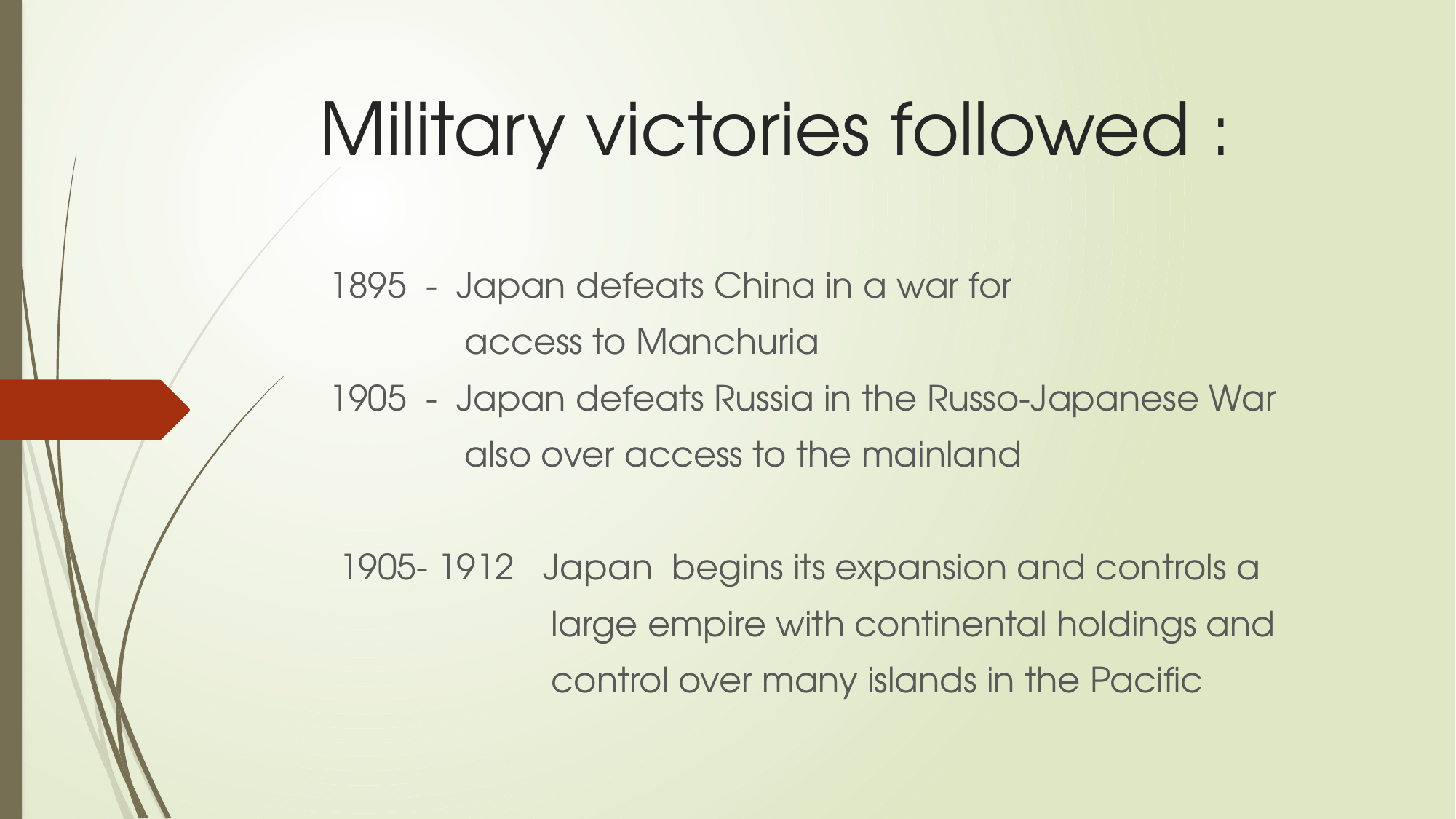

# Military victories followed :
 1895  -  Japan defeats China in a war for
               access to Manchuria
 1905  -  Japan defeats Russia in the Russo-Japanese War
               also over access to the mainland

  1905- 1912   Japan  begins its expansion and controls a
                        large empire with continental holdings and
                        control over many islands in the Pacific